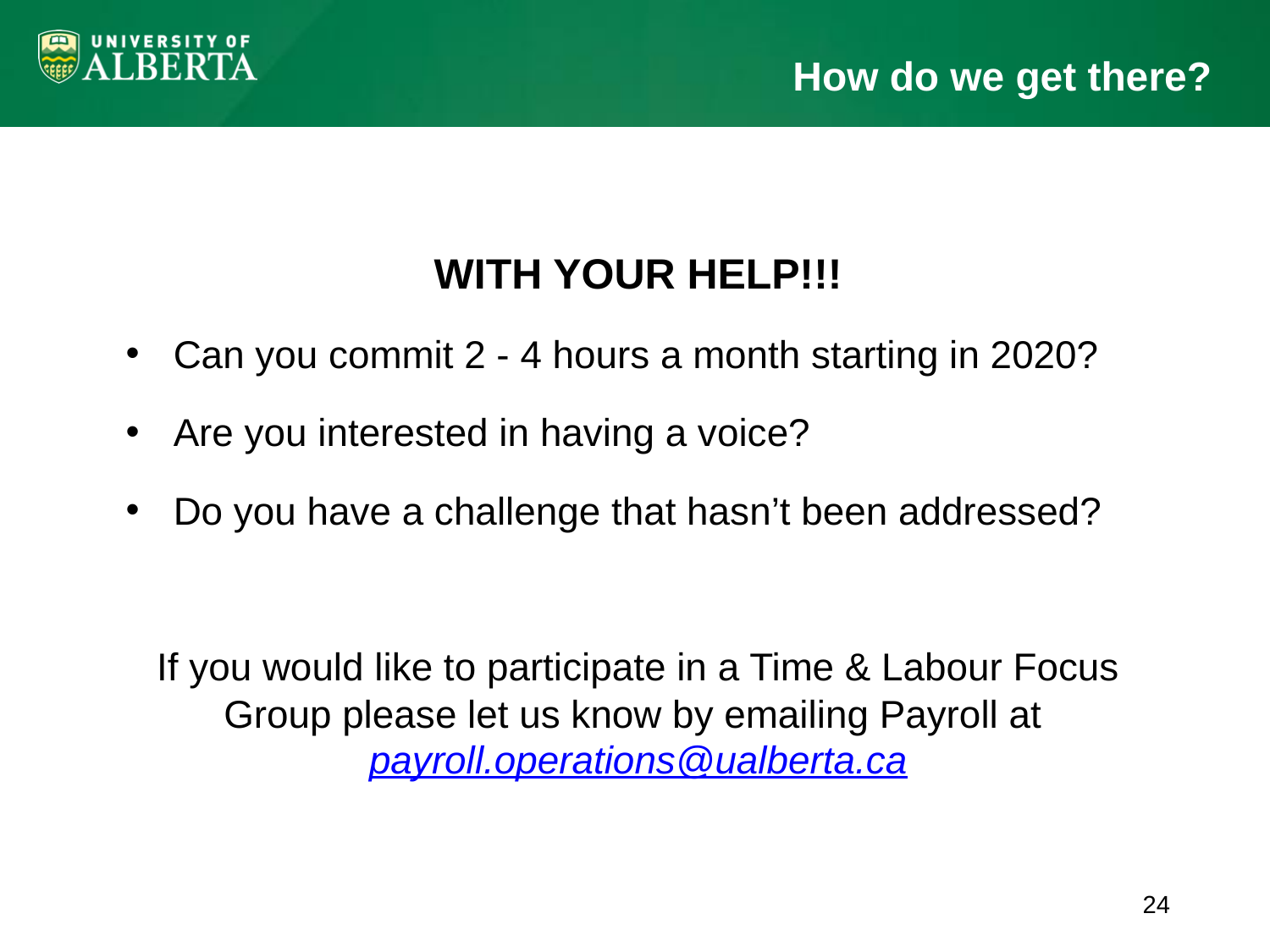

# How do we get there?

WITH YOUR HELP!!!
Can you commit 2 - 4 hours a month starting in 2020?
Are you interested in having a voice?
Do you have a challenge that hasn’t been addressed?

If you would like to participate in a Time & Labour Focus Group please let us know by emailing Payroll at payroll.operations@ualberta.ca

24